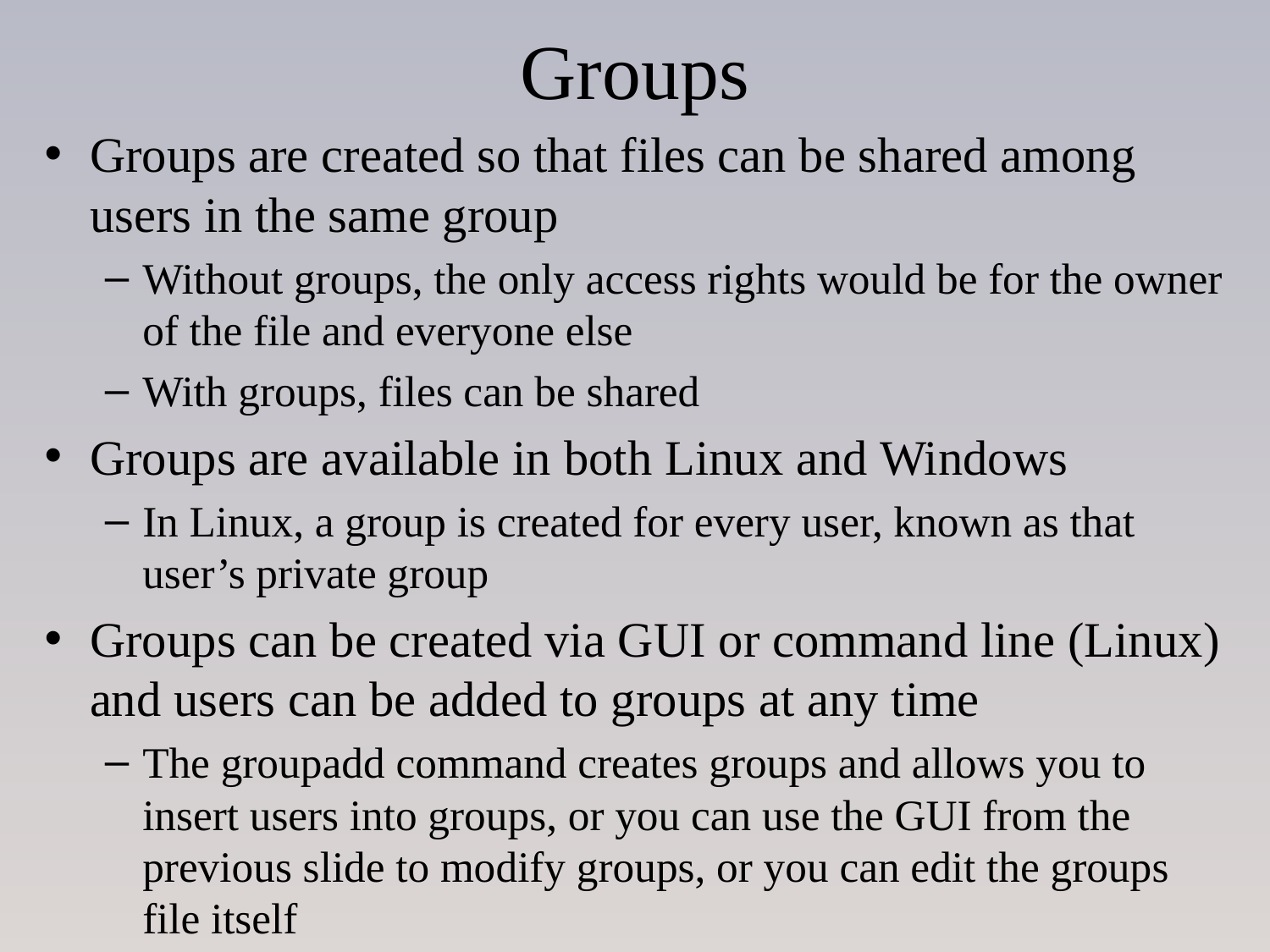

# Groups
Groups are created so that files can be shared among users in the same group
Without groups, the only access rights would be for the owner of the file and everyone else
With groups, files can be shared
Groups are available in both Linux and Windows
In Linux, a group is created for every user, known as that user’s private group
Groups can be created via GUI or command line (Linux) and users can be added to groups at any time
The groupadd command creates groups and allows you to insert users into groups, or you can use the GUI from the previous slide to modify groups, or you can edit the groups file itself